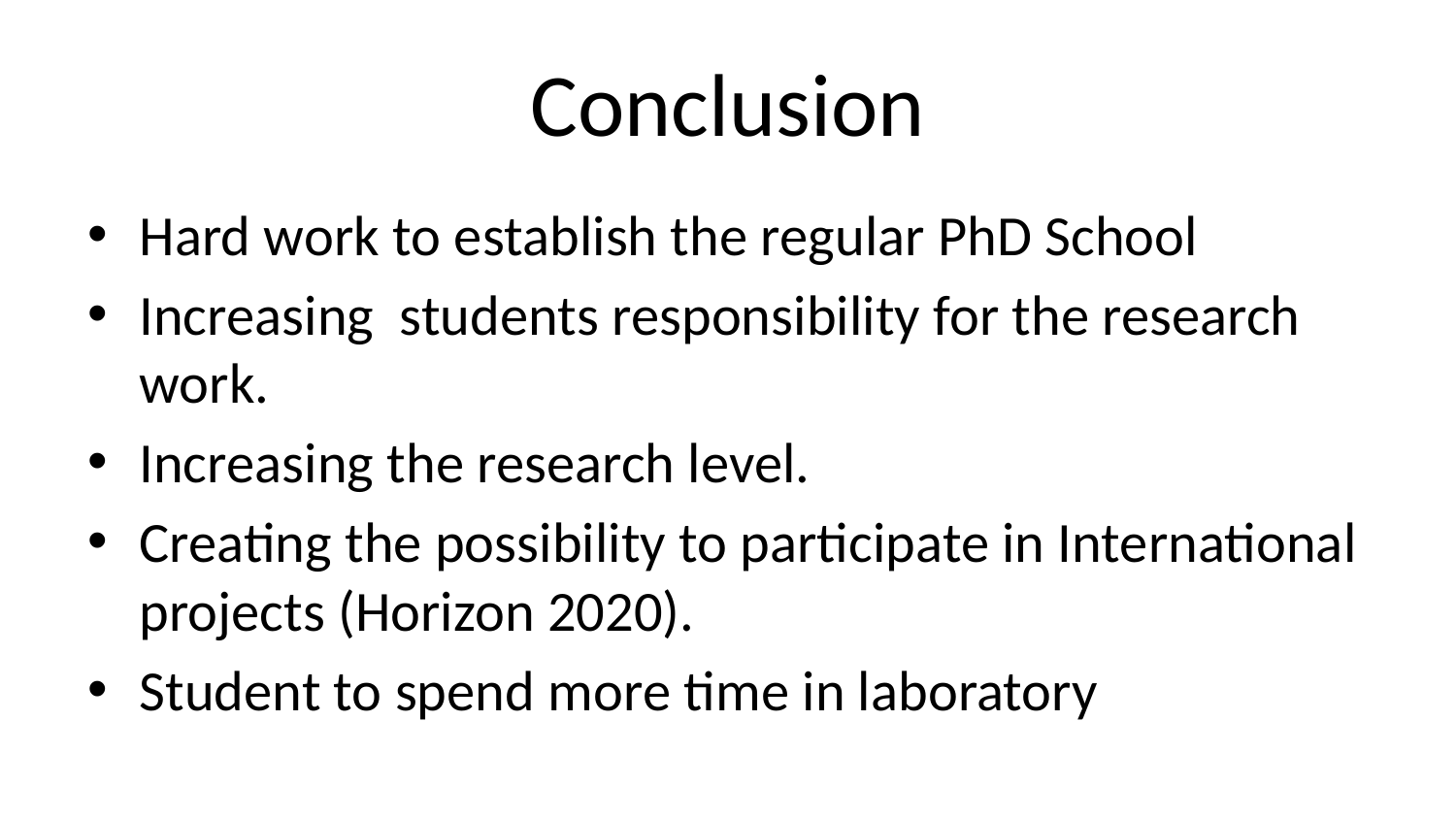

# Conclusion
Hard work to establish the regular PhD School
Increasing  students responsibility for the research work.
Increasing the research level.
Creating the possibility to participate in International projects (Horizon 2020).
Student to spend more time in laboratory